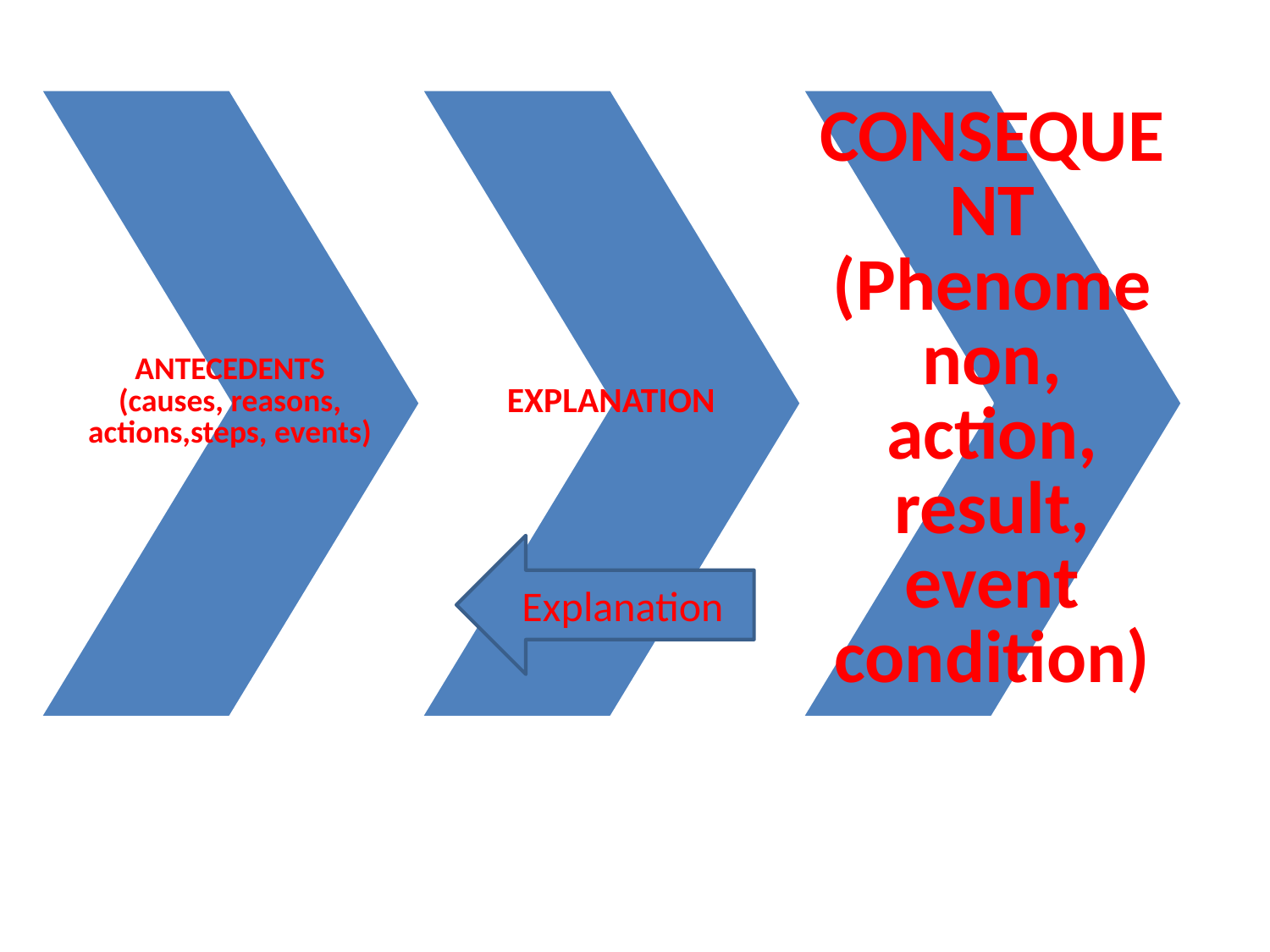

ANTECEDENTS
(causes, reasons, actions,steps, events)
EXPLANATION
CONSEQUENT
(Phenomenon, action, result, event condition)
Explanation